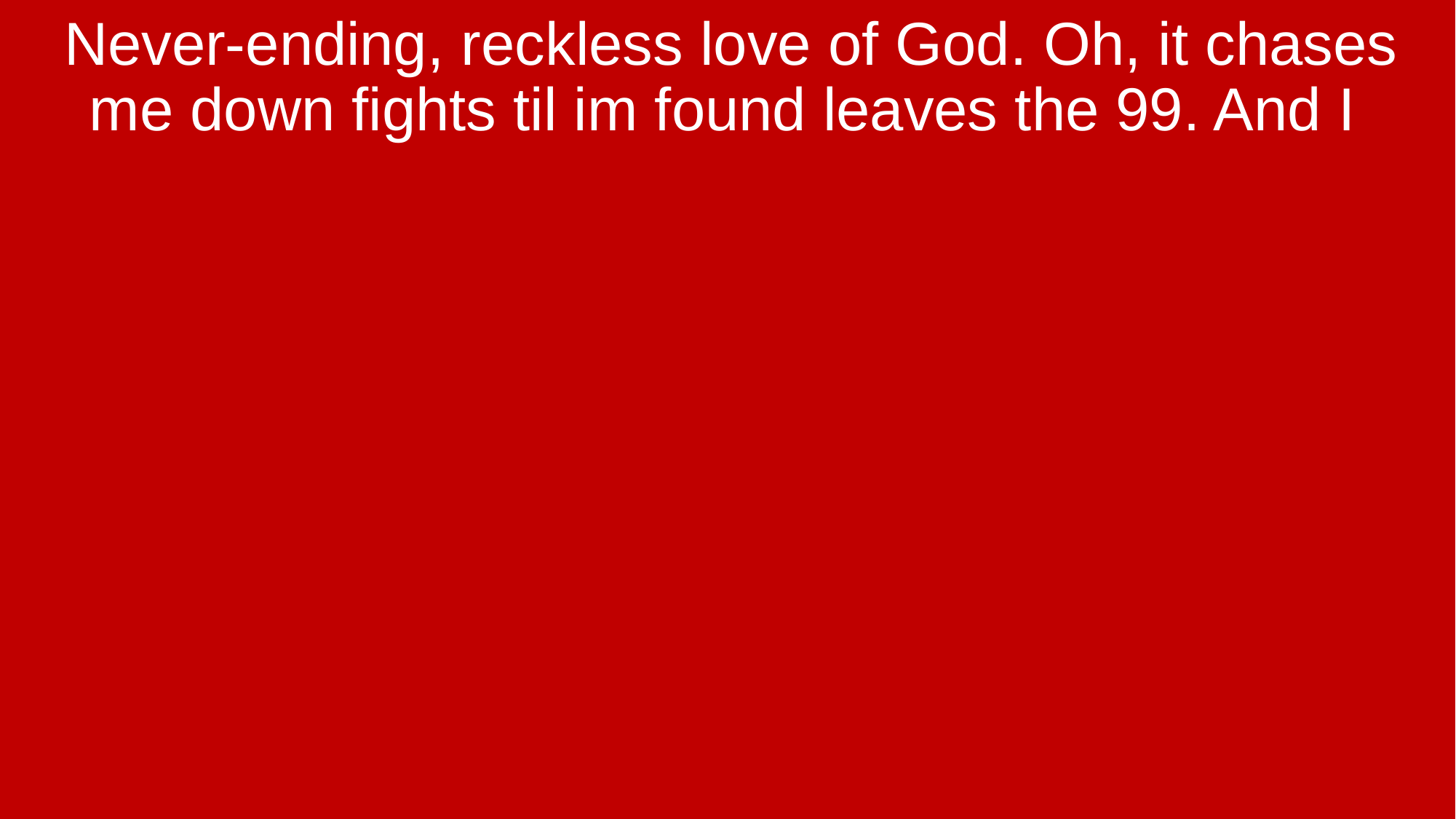

Never-ending, reckless love of God. Oh, it chases me down fights til im found leaves the 99. And I